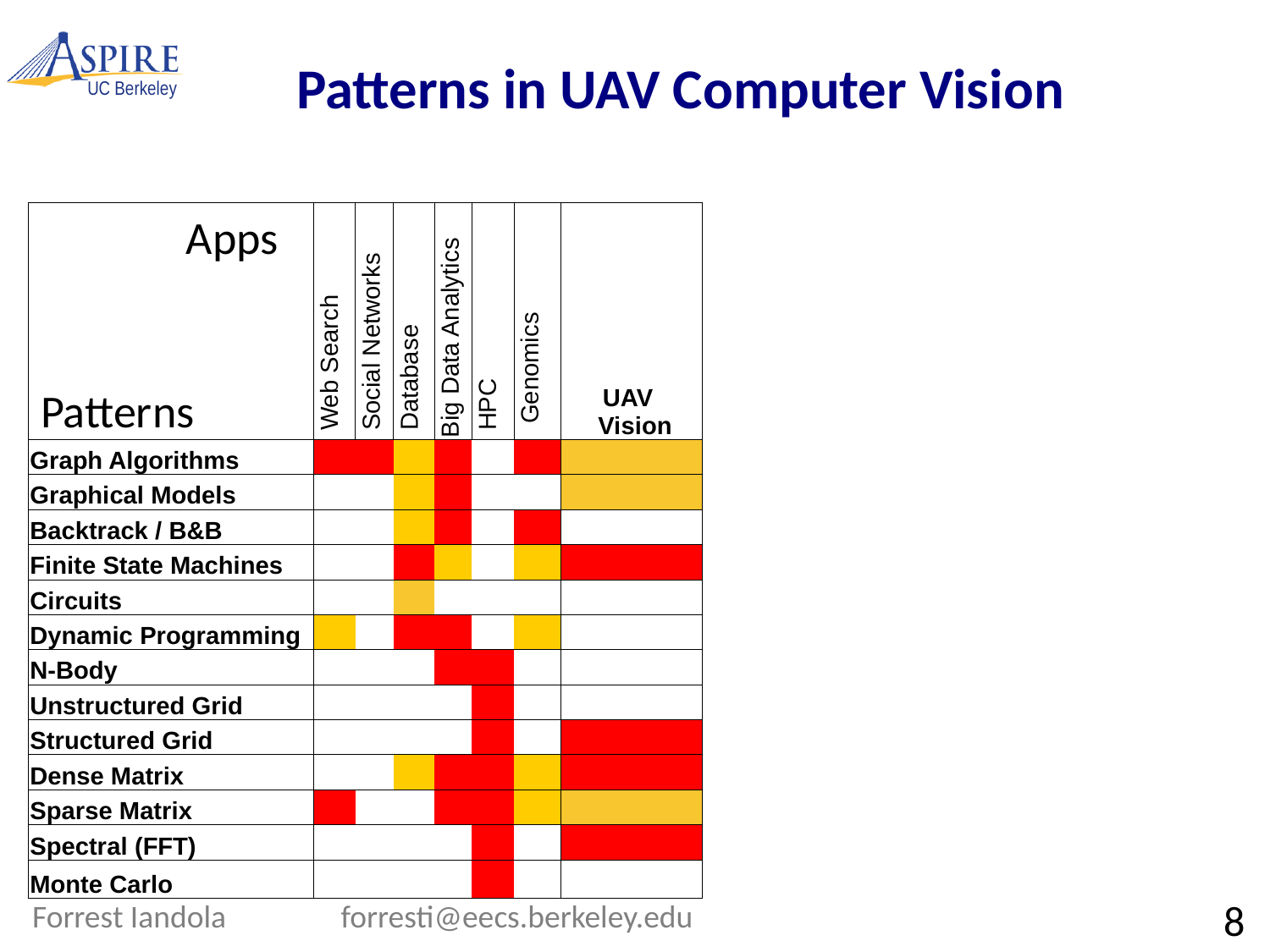

# Patterns in UAV Computer Vision
|  | Web Search | Social Networks | Database | Big Data Analytics | HPC | Genomics | UAV Vision |
| --- | --- | --- | --- | --- | --- | --- | --- |
| Graph Algorithms |  |  |  |  |  |  |  |
| Graphical Models |  |  |  |  |  |  |  |
| Backtrack / B&B |  |  |  |  |  |  |  |
| Finite State Machines |  |  |  |  |  |  |  |
| Circuits |  |  |  |  |  |  |  |
| Dynamic Programming |  |  |  |  |  |  |  |
| N-Body |  |  |  |  |  |  |  |
| Unstructured Grid |  |  |  |  |  |  |  |
| Structured Grid |  |  |  |  |  |  |  |
| Dense Matrix |  |  |  |  |  |  |  |
| Sparse Matrix |  |  |  |  |  |  |  |
| Spectral (FFT) |  |  |  |  |  |  |  |
| Monte Carlo |  |  |  |  |  |  |  |
Apps
Patterns
Forrest Iandola                forresti@eecs.berkeley.edu